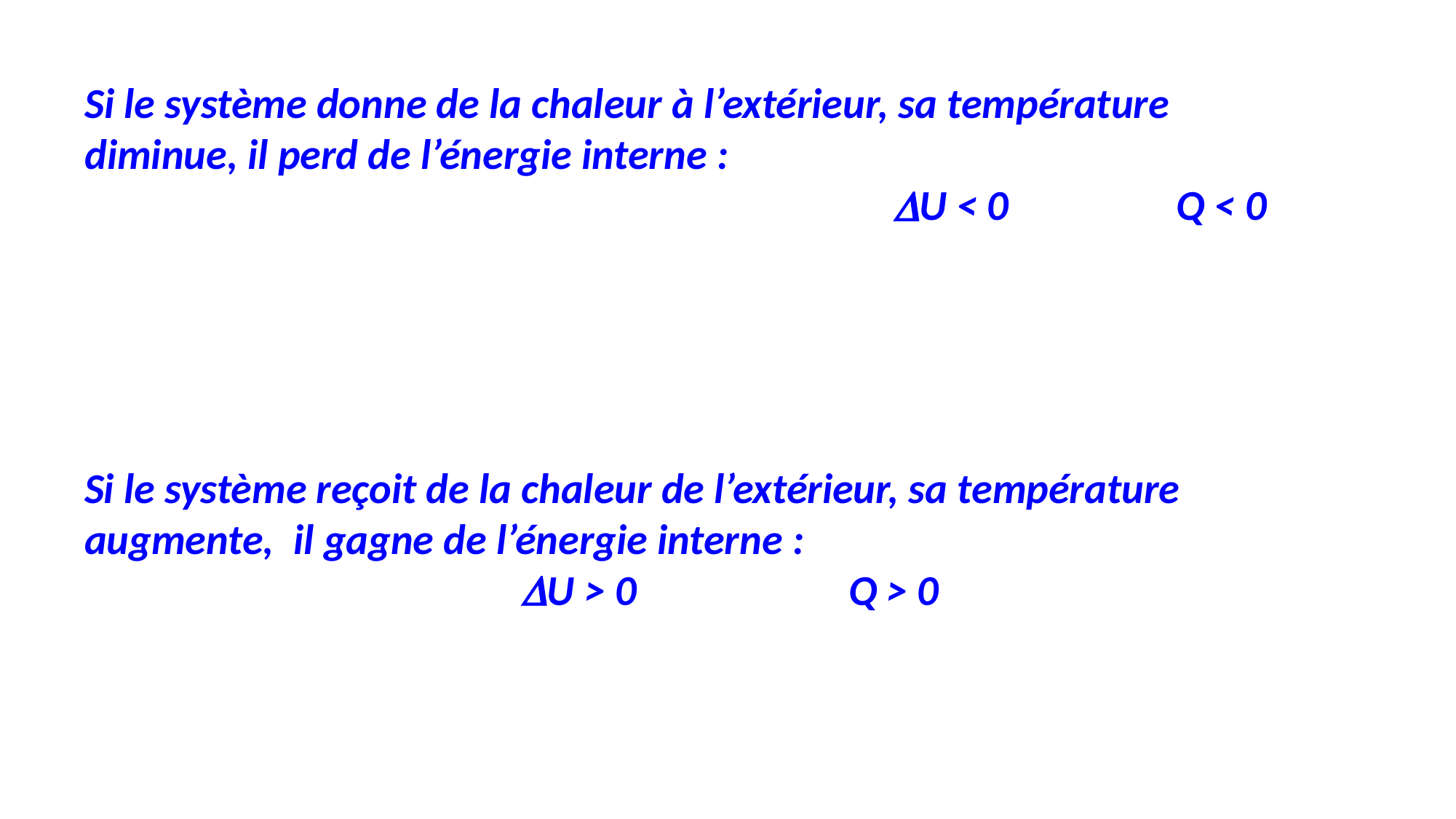

Si le système donne de la chaleur à l’extérieur, sa température
diminue, il perd de l’énergie interne :
                                      ΔU < 0		Q < 0

Si le système reçoit de la chaleur de l’extérieur, sa température augmente,  il gagne de l’énergie interne : 						      			ΔU > 0		Q > 0